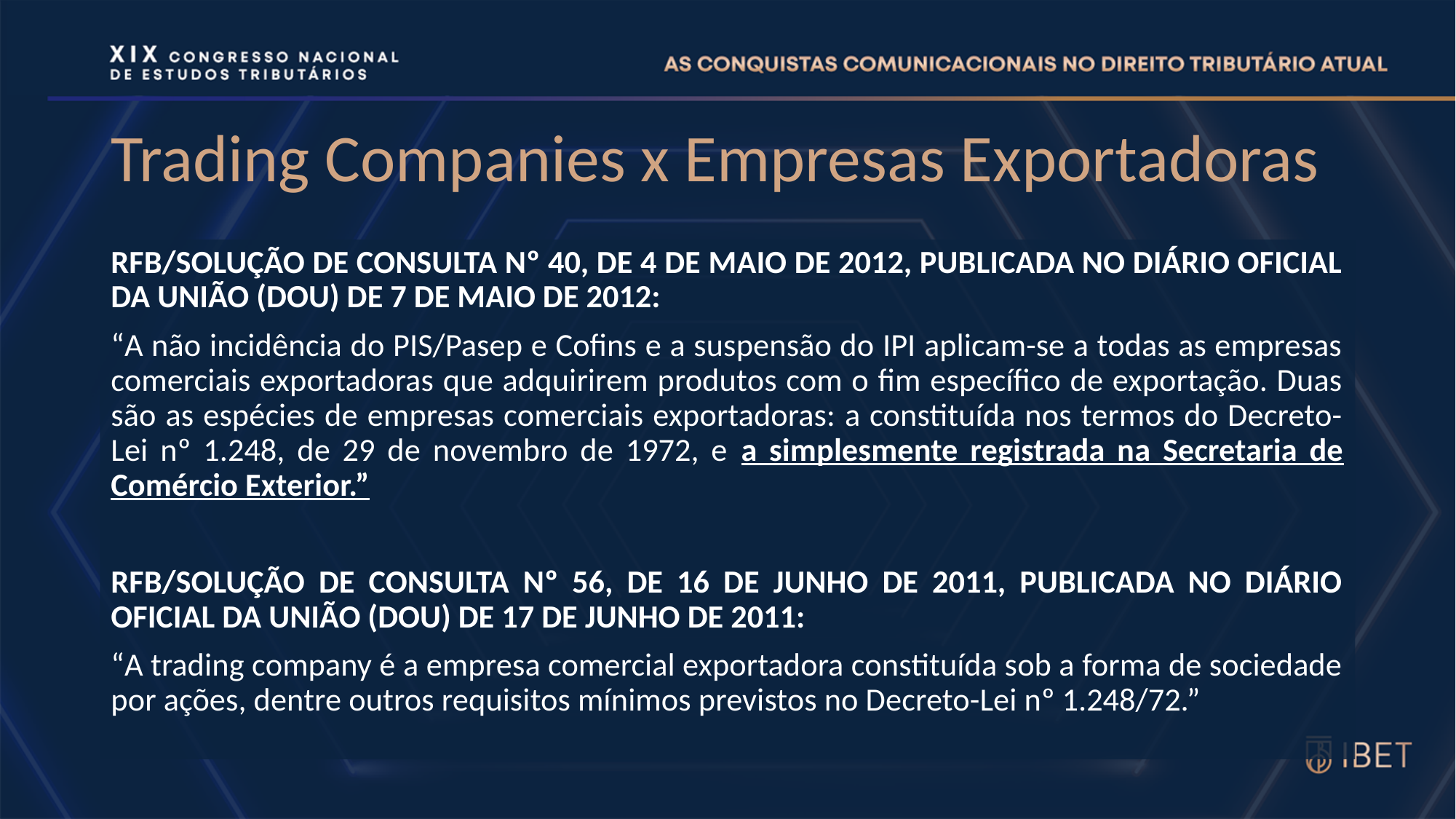

# Trading Companies x Empresas Exportadoras
RFB/SOLUÇÃO DE CONSULTA Nº 40, DE 4 DE MAIO DE 2012, PUBLICADA NO DIÁRIO OFICIAL DA UNIÃO (DOU) DE 7 DE MAIO DE 2012:
“A não incidência do PIS/Pasep e Cofins e a suspensão do IPI aplicam-se a todas as empresas comerciais exportadoras que adquirirem produtos com o fim específico de exportação. Duas são as espécies de empresas comerciais exportadoras: a constituída nos termos do Decreto-Lei nº 1.248, de 29 de novembro de 1972, e a simplesmente registrada na Secretaria de Comércio Exterior.”

RFB/SOLUÇÃO DE CONSULTA Nº 56, DE 16 DE JUNHO DE 2011, PUBLICADA NO DIÁRIO OFICIAL DA UNIÃO (DOU) DE 17 DE JUNHO DE 2011:
“A trading company é a empresa comercial exportadora constituída sob a forma de sociedade por ações, dentre outros requisitos mínimos previstos no Decreto-Lei nº 1.248/72.”